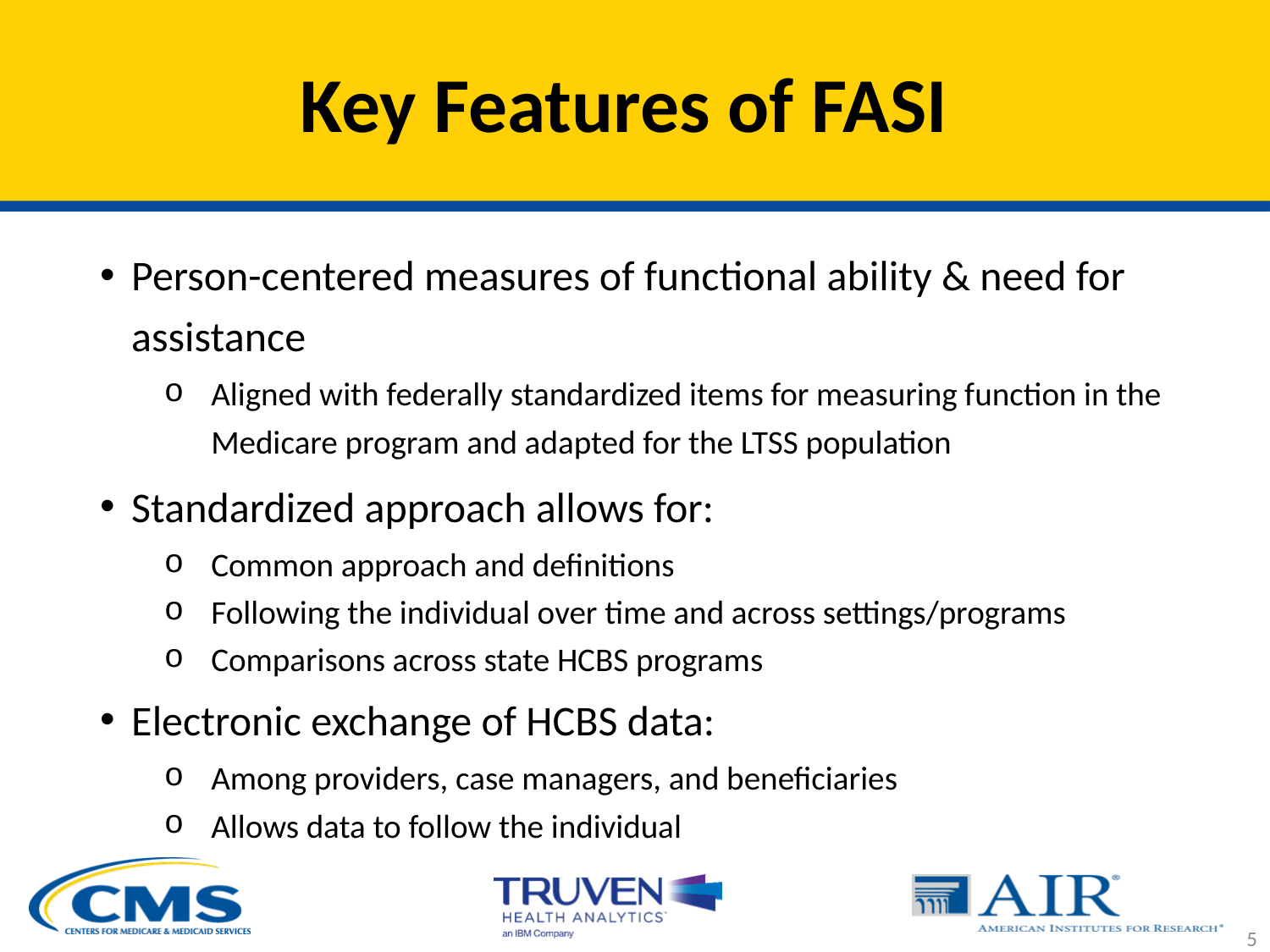

# Key Features of FASI
Person-centered measures of functional ability & need for assistance
Aligned with federally standardized items for measuring function in the Medicare program and adapted for the LTSS population
Standardized approach allows for:
Common approach and definitions
Following the individual over time and across settings/programs
Comparisons across state HCBS programs
Electronic exchange of HCBS data:
Among providers, case managers, and beneficiaries
Allows data to follow the individual

5